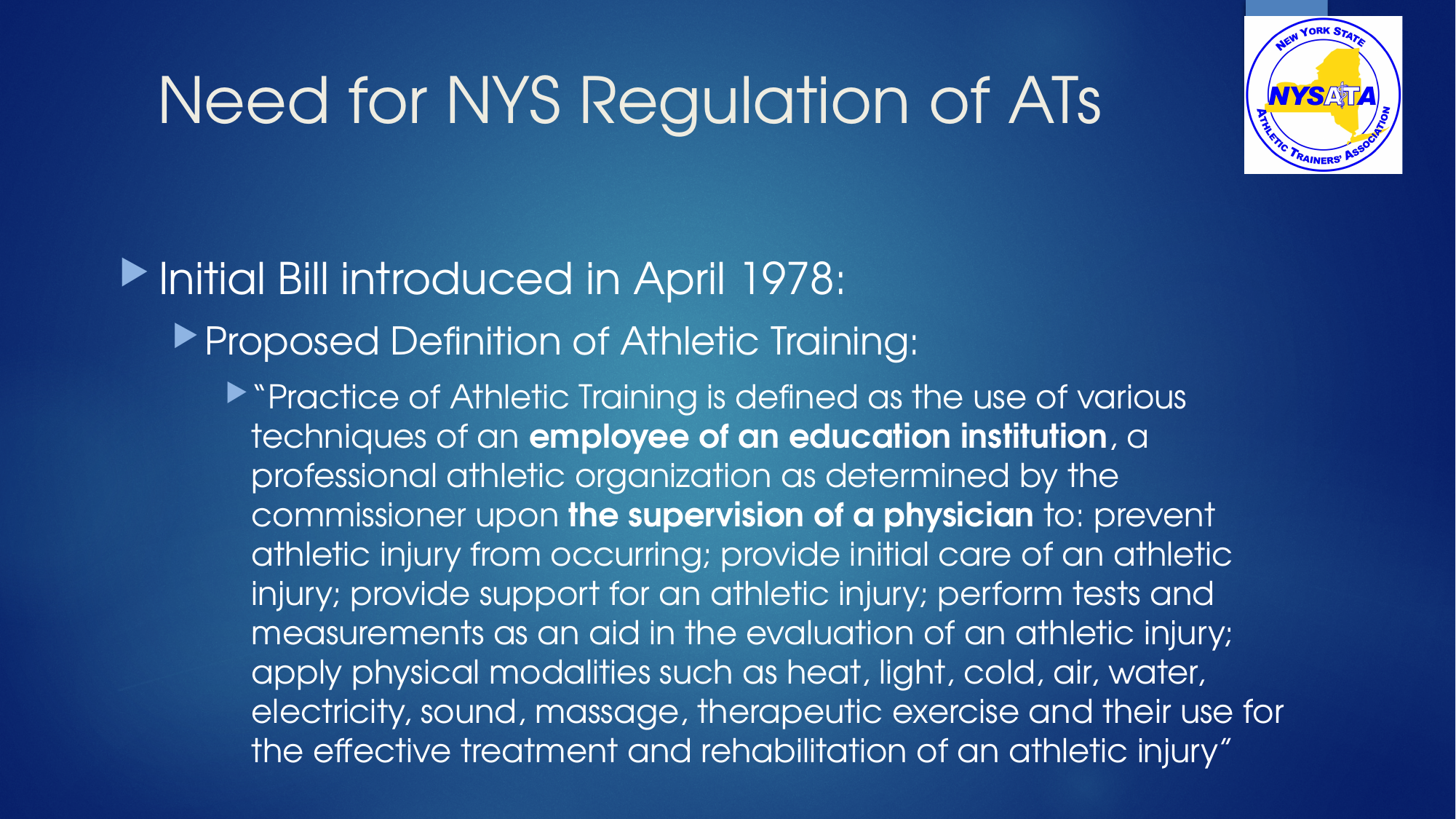

# Need for NYS Regulation of ATs
Initial Bill introduced in April 1978:
Proposed Definition of Athletic Training:
“Practice of Athletic Training is defined as the use of various techniques of an employee of an education institution, a professional athletic organization as determined by the commissioner upon the supervision of a physician to: prevent athletic injury from occurring; provide initial care of an athletic injury; provide support for an athletic injury; perform tests and measurements as an aid in the evaluation of an athletic injury; apply physical modalities such as heat, light, cold, air, water, electricity, sound, massage, therapeutic exercise and their use for the effective treatment and rehabilitation of an athletic injury”